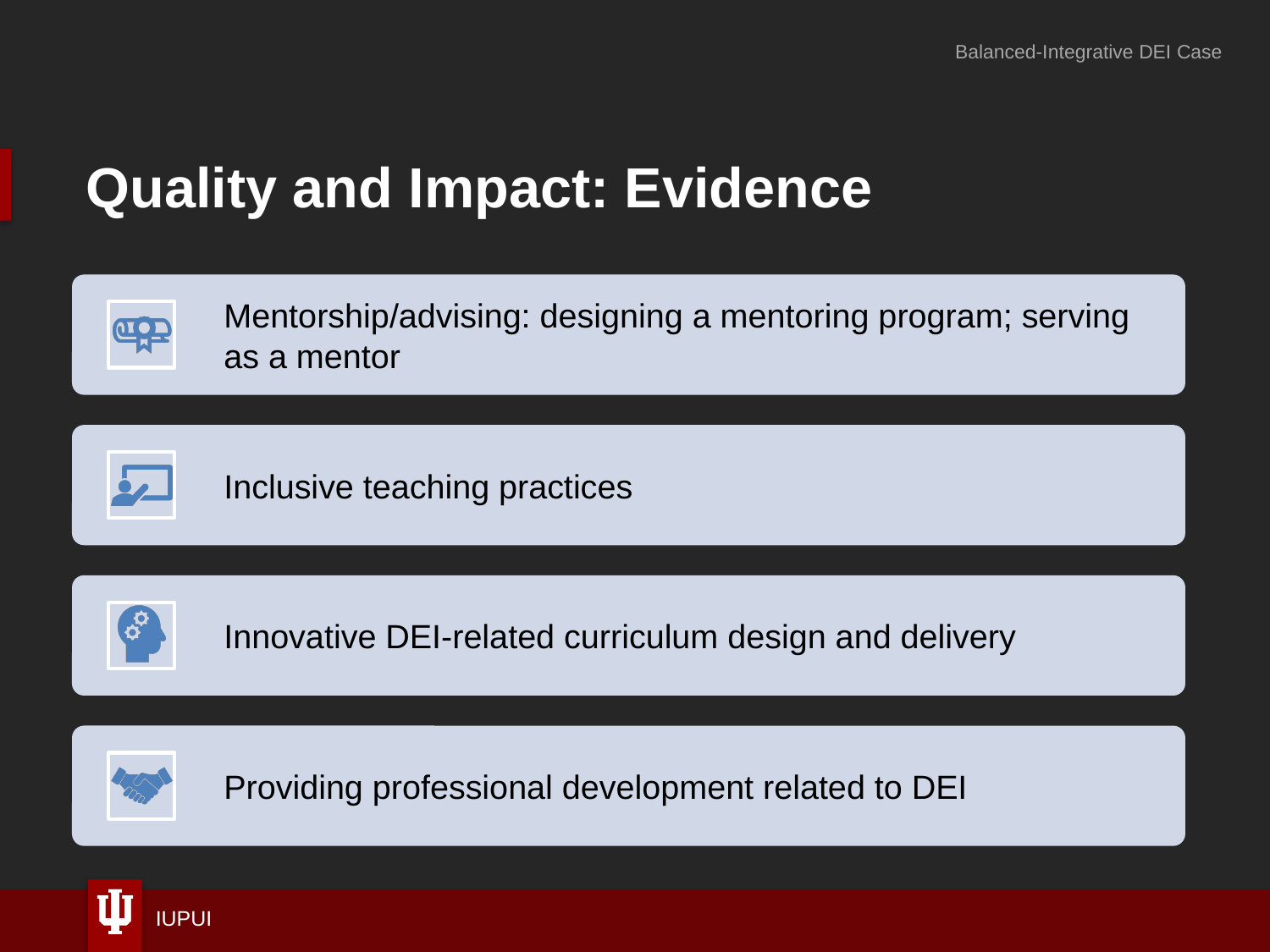

Balanced-Integrative DEI Case

# Quality and Impact: Evidence
Mentorship/advising: designing a mentoring program; serving as a mentor
Inclusive teaching practices
Innovative DEI-related curriculum design and delivery
Providing professional development related to DEI